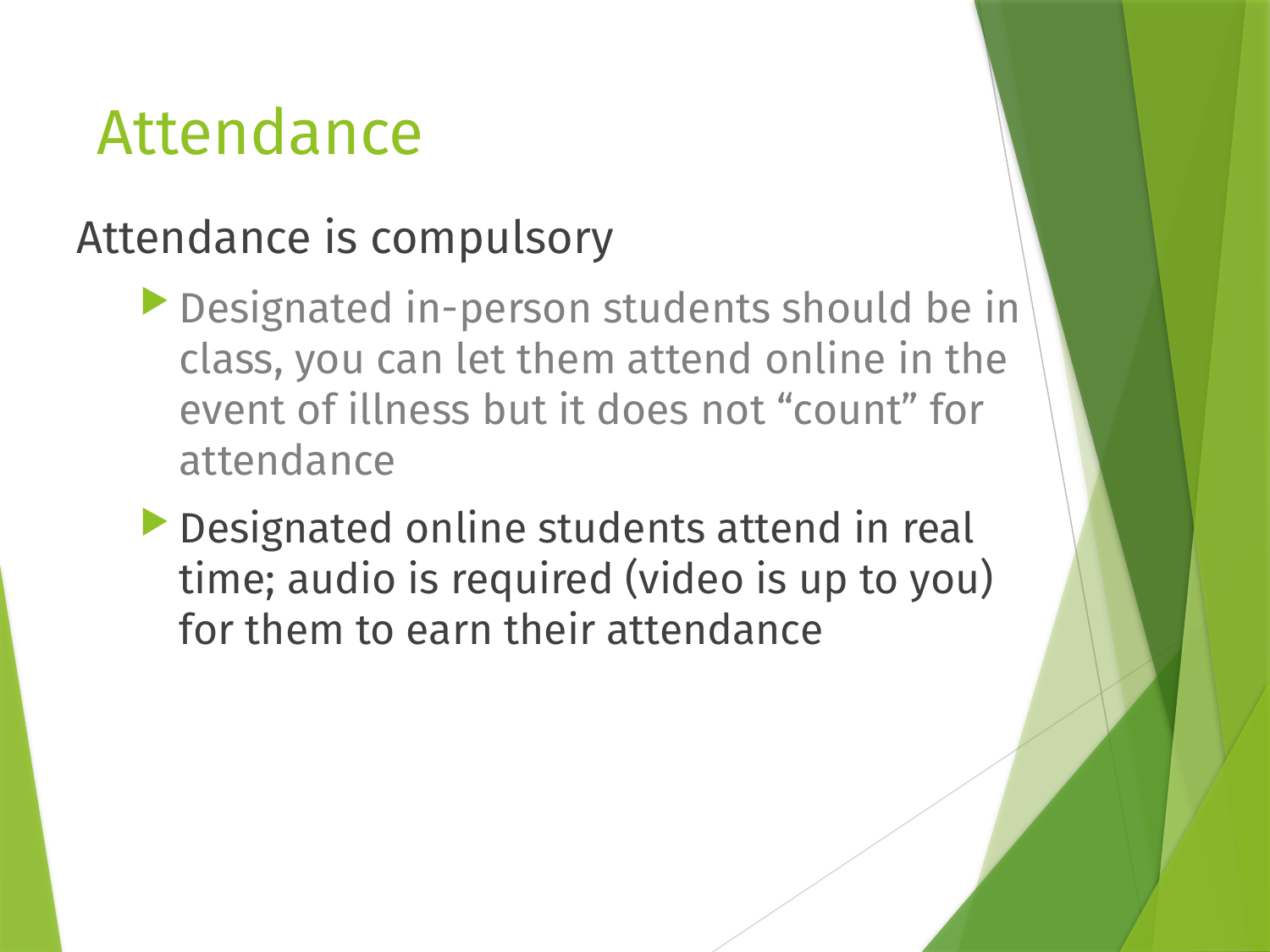

# Attendance
Attendance is compulsory
Designated in-person students should be in class, you can let them attend online in the event of illness but it does not “count” for attendance
Designated online students attend in real time; audio is required (video is up to you) for them to earn their attendance